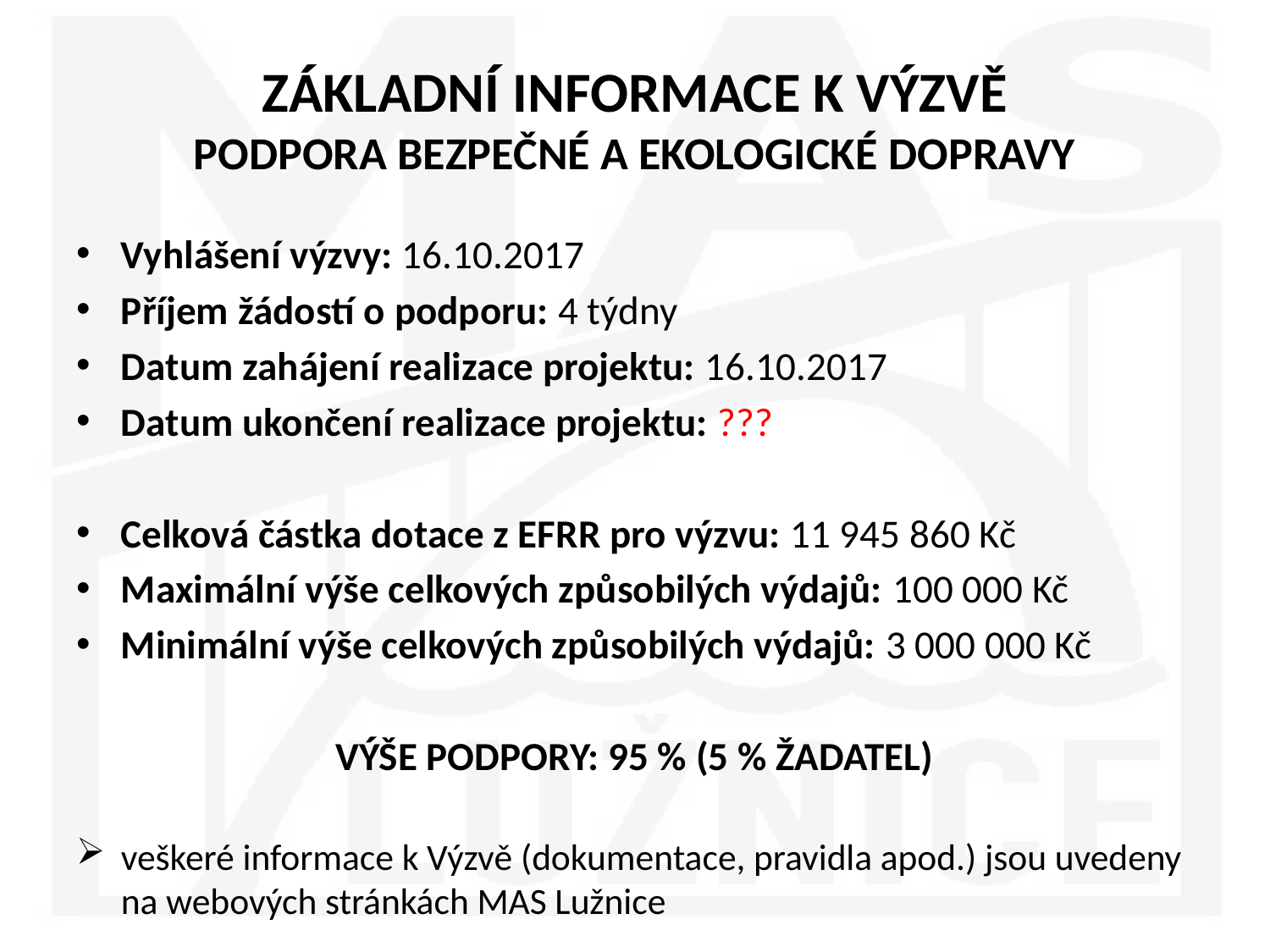

# ZÁKLADNÍ INFORMACE K VÝZVĚ PODPORA BEZPEČNÉ A EKOLOGICKÉ DOPRAVY
Vyhlášení výzvy: 16.10.2017
Příjem žádostí o podporu: 4 týdny
Datum zahájení realizace projektu: 16.10.2017
Datum ukončení realizace projektu: ???

Celková částka dotace z EFRR pro výzvu: 11 945 860 Kč
Maximální výše celkových způsobilých výdajů: 100 000 Kč
Minimální výše celkových způsobilých výdajů: 3 000 000 Kč

VÝŠE PODPORY: 95 % (5 % ŽADATEL)

veškeré informace k Výzvě (dokumentace, pravidla apod.) jsou uvedeny na webových stránkách MAS Lužnice